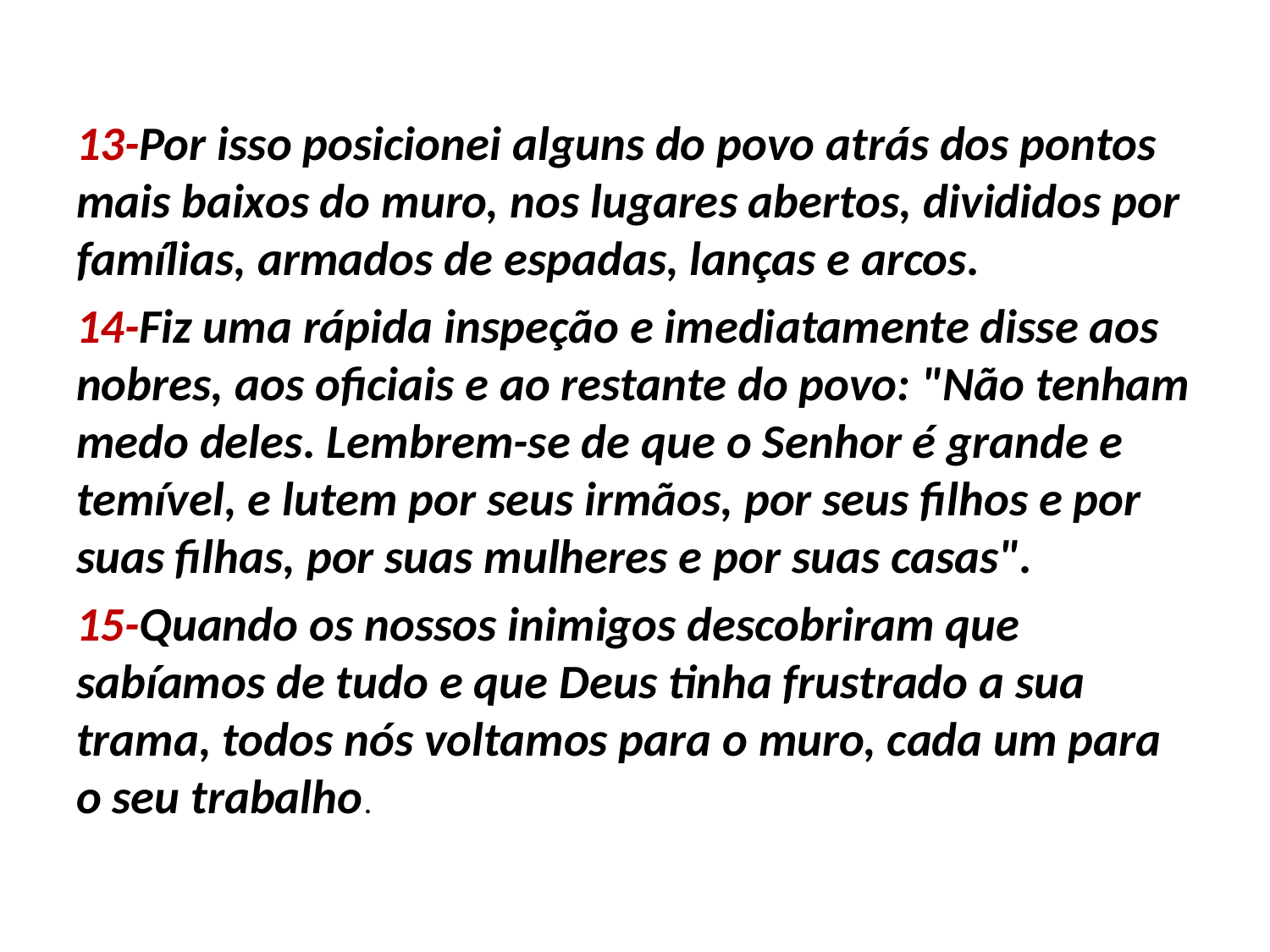

13-Por isso posicionei alguns do povo atrás dos pontos mais baixos do muro, nos lugares abertos, divididos por famílias, armados de espadas, lanças e arcos.
14-Fiz uma rápida inspeção e imediatamente disse aos nobres, aos oficiais e ao restante do povo: "Não tenham medo deles. Lembrem-se de que o Senhor é grande e temível, e lutem por seus irmãos, por seus filhos e por suas filhas, por suas mulheres e por suas casas".
15-Quando os nossos inimigos descobriram que sabíamos de tudo e que Deus tinha frustrado a sua trama, todos nós voltamos para o muro, cada um para o seu trabalho.